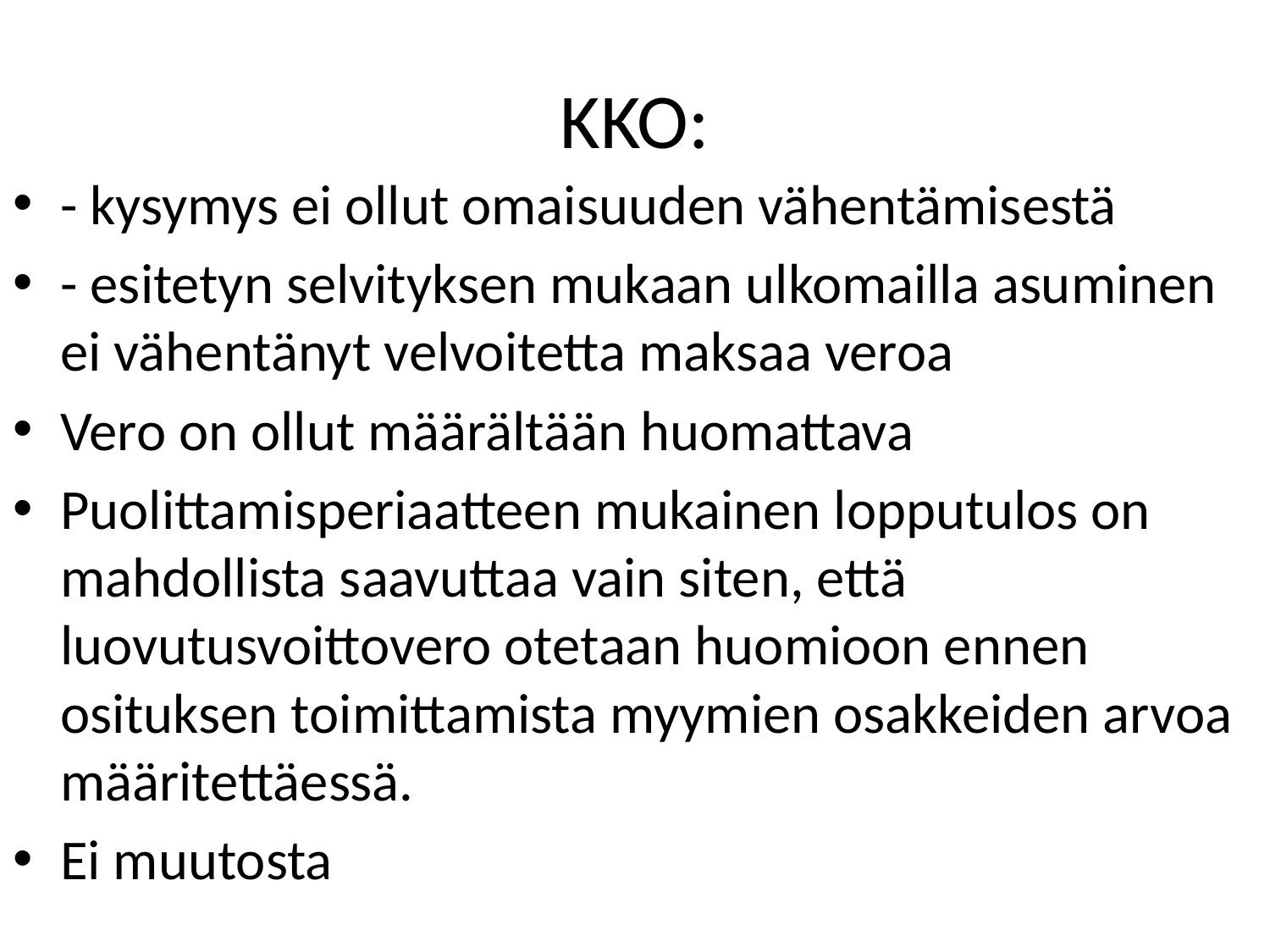

# KKO:
- kysymys ei ollut omaisuuden vähentämisestä
- esitetyn selvityksen mukaan ulkomailla asuminen ei vähentänyt velvoitetta maksaa veroa
Vero on ollut määrältään huomattava
Puolittamisperiaatteen mukainen lopputulos on mahdollista saavuttaa vain siten, että luovutusvoittovero otetaan huomioon ennen osituksen toimittamista myymien osakkeiden arvoa määritettäessä.
Ei muutosta